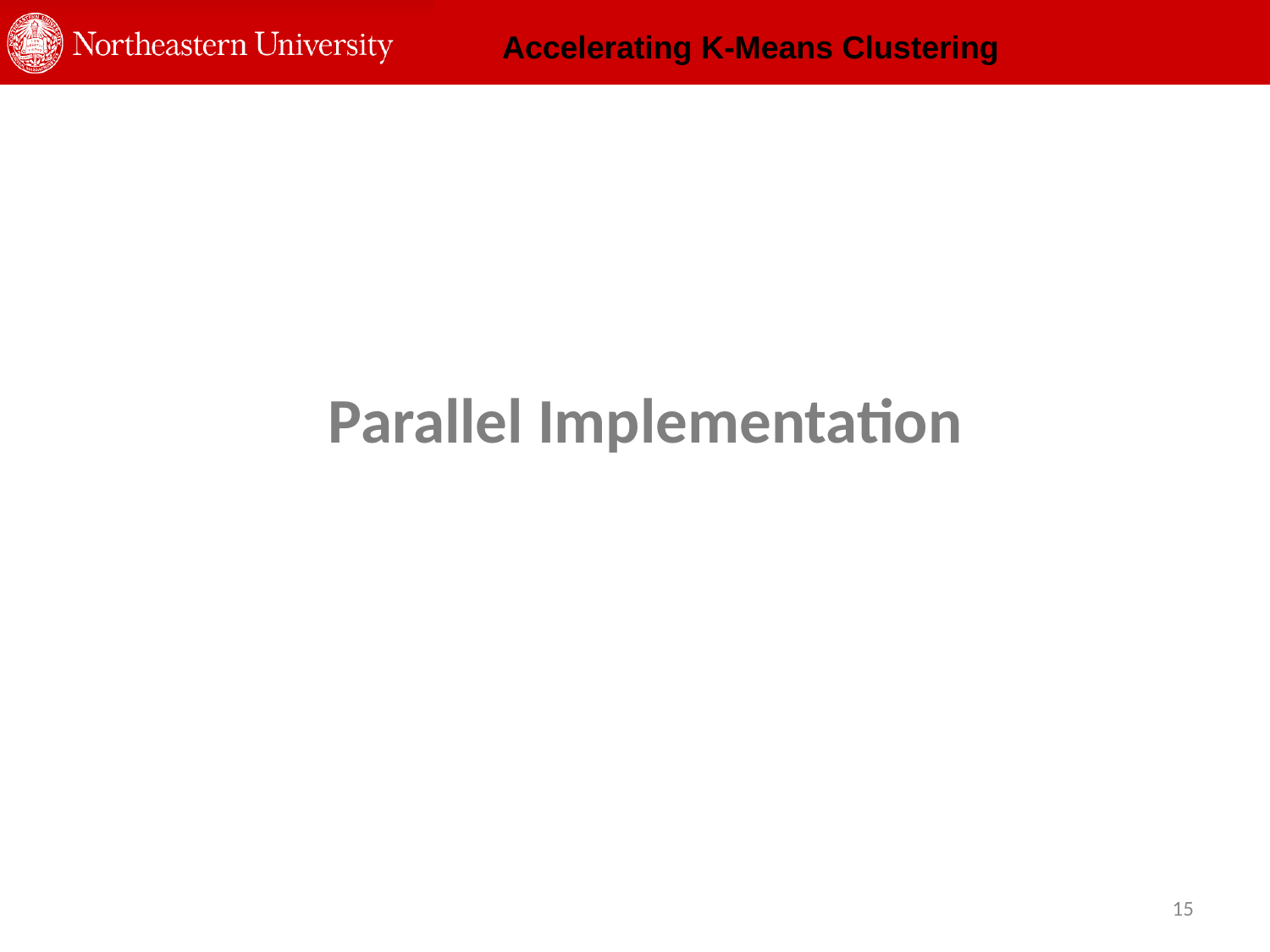

Accelerating K-Means Clustering
# Parallel Implementation
15